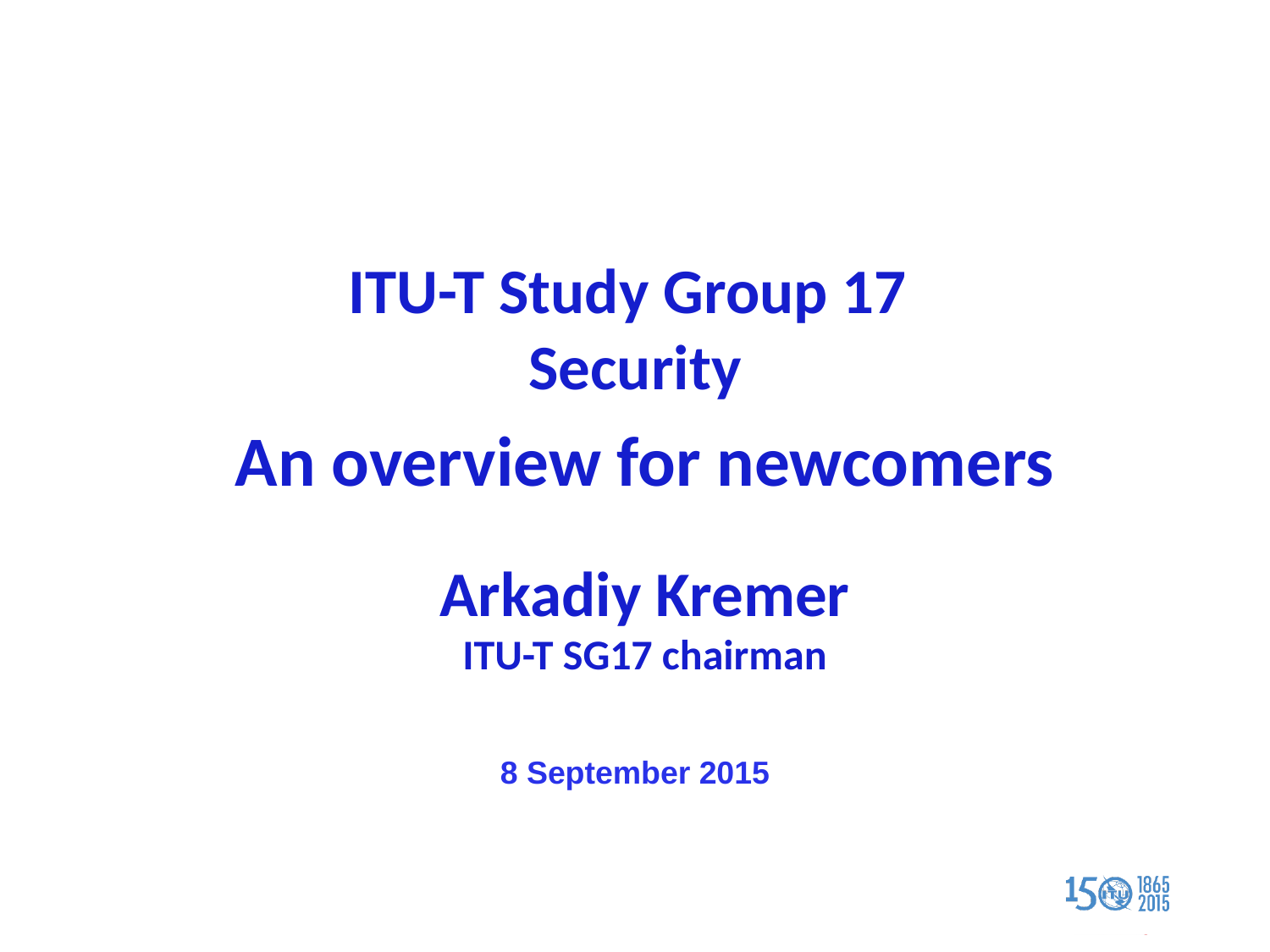

ITU-T Study Group 17
Security
An overview for newcomers
Arkadiy Kremer
ITU-T SG17 chairman
8 September 2015